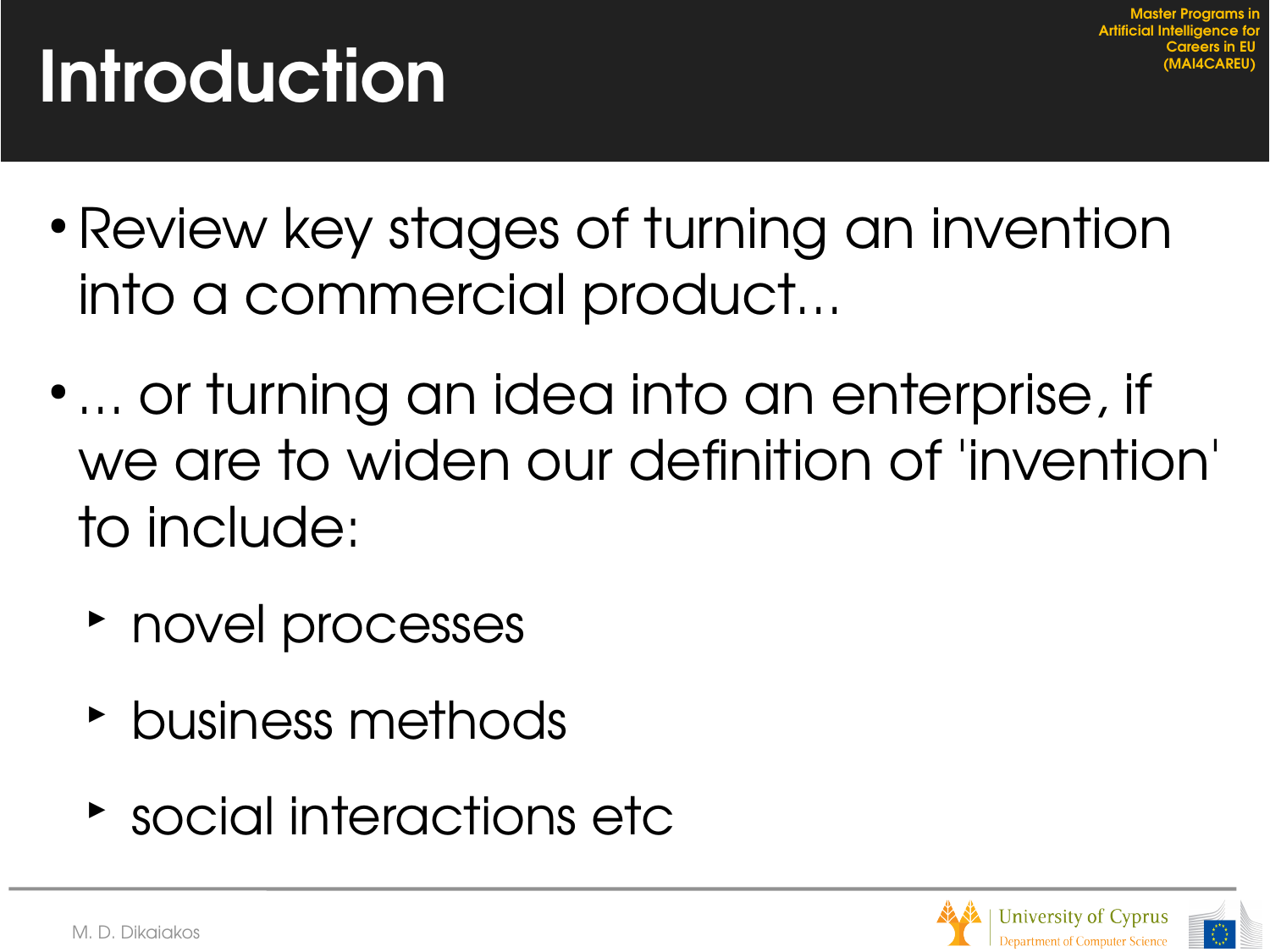

# Introduction
Review key stages of turning an invention into a commercial product…
… or turning an idea into an enterprise, if we are to widen our definition of 'invention' to include:
novel processes
business methods
social interactions etc
175